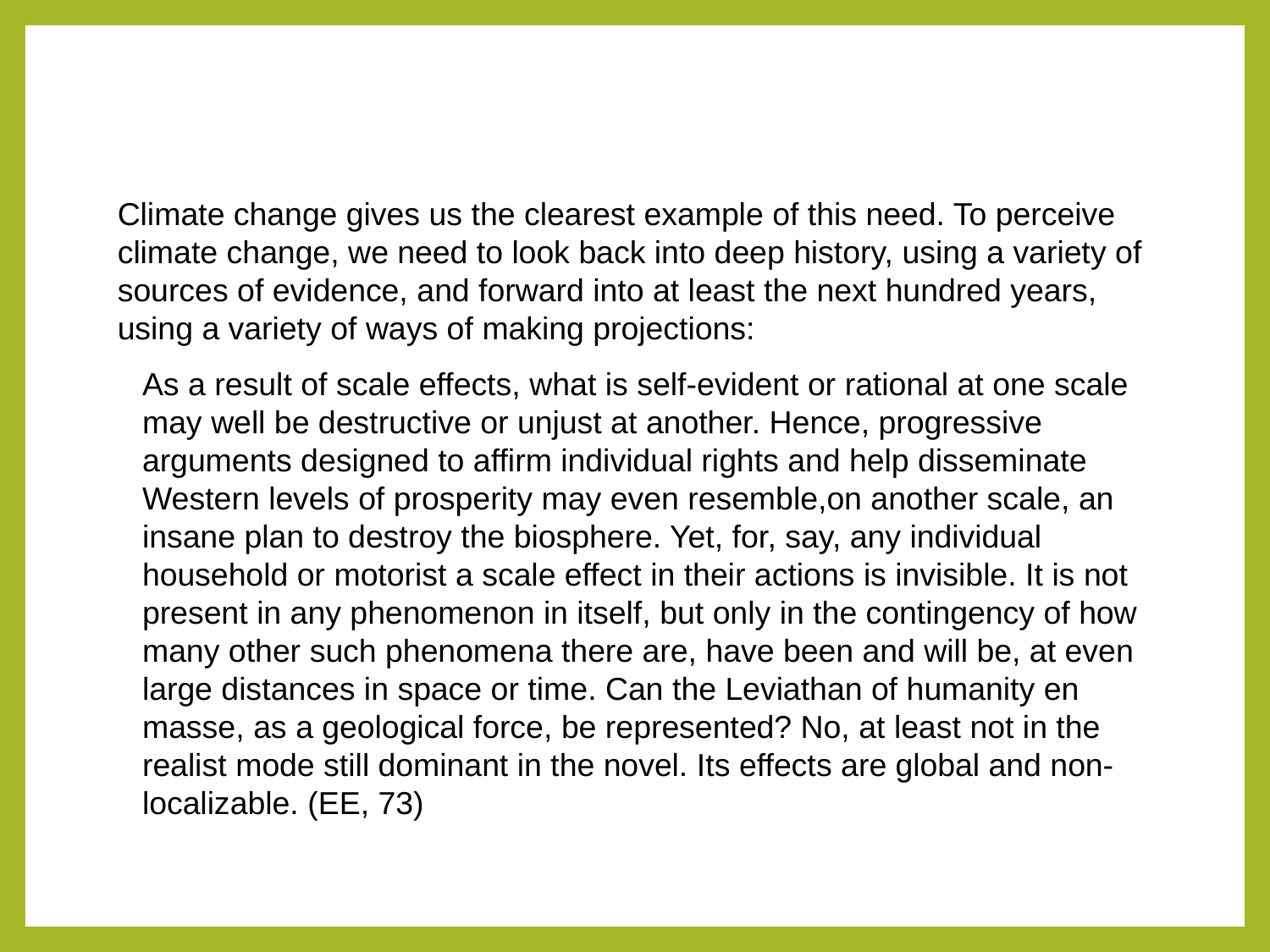

Climate change gives us the clearest example of this need. To perceive climate change, we need to look back into deep history, using a variety of sources of evidence, and forward into at least the next hundred years, using a variety of ways of making projections:
As a result of scale effects, what is self-evident or rational at one scale may well be destructive or unjust at another. Hence, progressive arguments designed to affirm individual rights and help disseminate Western levels of prosperity may even resemble,on another scale, an insane plan to destroy the biosphere. Yet, for, say, any individual household or motorist a scale effect in their actions is invisible. It is not present in any phenomenon in itself, but only in the contingency of how many other such phenomena there are, have been and will be, at even large distances in space or time. Can the Leviathan of humanity en masse, as a geological force, be represented? No, at least not in the realist mode still dominant in the novel. Its effects are global and non-localizable. (EE, 73)